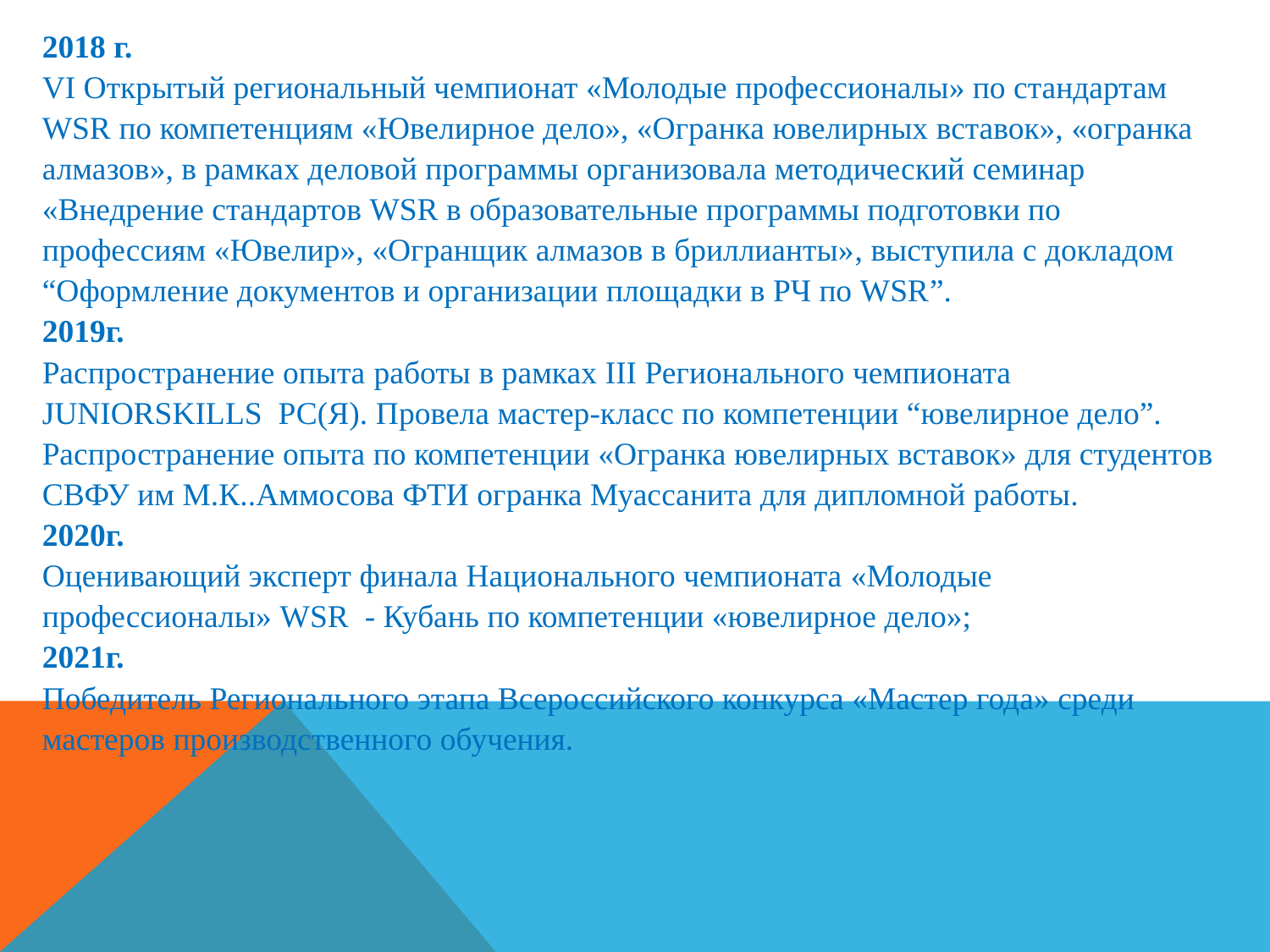

2018 г.
VI Открытый региональный чемпионат «Молодые профессионалы» по стандартам WSR по компетенциям «Ювелирное дело», «Огранка ювелирных вставок», «огранка алмазов», в рамках деловой программы организовала методический семинар «Внедрение стандартов WSR в образовательные программы подготовки по профессиям «Ювелир», «Огранщик алмазов в бриллианты», выступила с докладом “Оформление документов и организации площадки в РЧ по WSR”.
2019г.
Распространение опыта работы в рамках III Регионального чемпионата JUNIORSKILLS  РС(Я). Провела мастер-класс по компетенции “ювелирное дело”.
Распространение опыта по компетенции «Огранка ювелирных вставок» для студентов СВФУ им М.К..Аммосова ФТИ огранка Муассанита для дипломной работы.
2020г.
Оценивающий эксперт финала Национального чемпионата «Молодые профессионалы» WSR  - Кубань по компетенции «ювелирное дело»;
2021г.
Победитель Регионального этапа Всероссийского конкурса «Мастер года» среди мастеров производственного обучения.